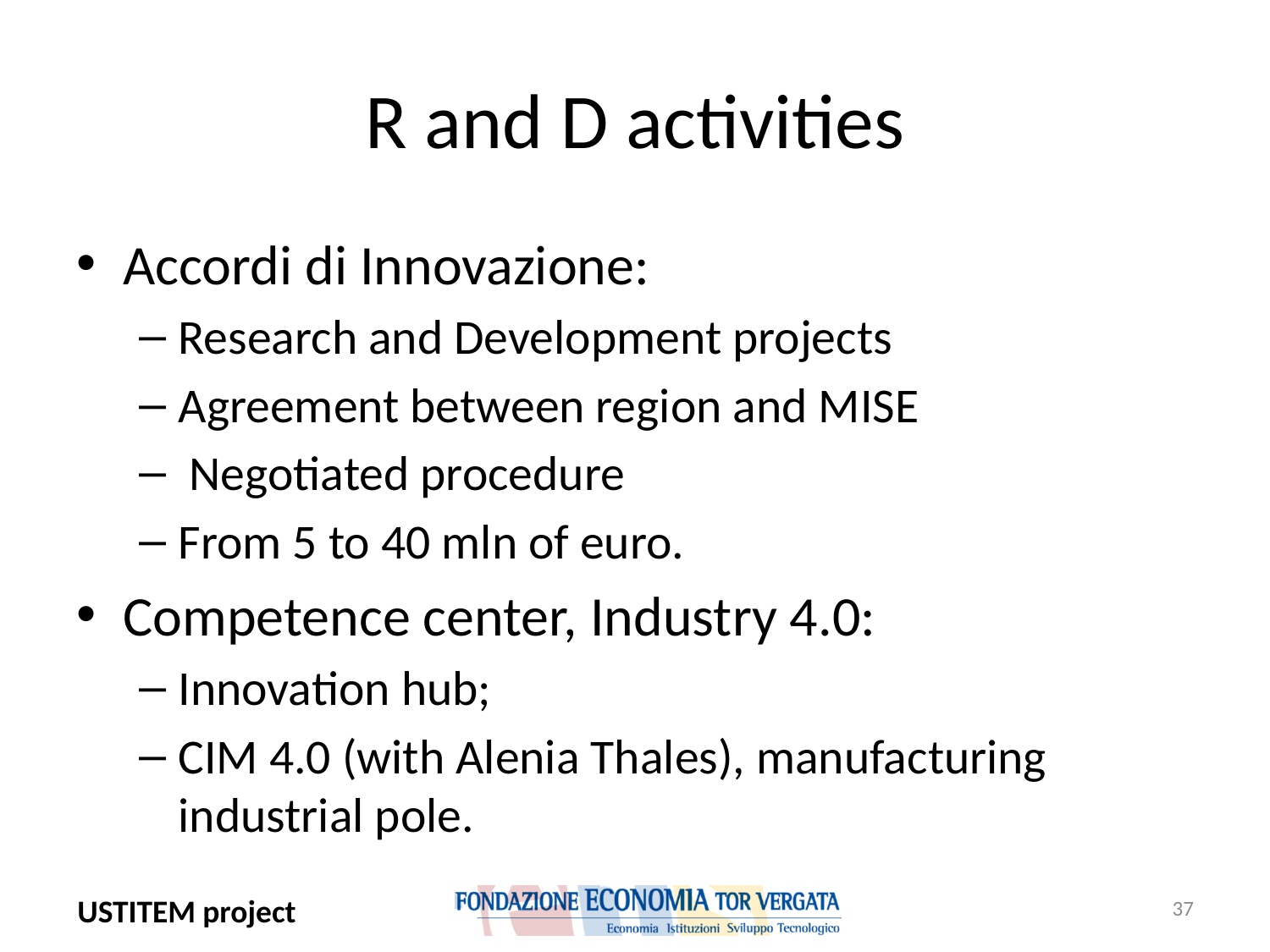

# R and D activities
Accordi di Innovazione:
Research and Development projects
Agreement between region and MISE
 Negotiated procedure
From 5 to 40 mln of euro.
Competence center, Industry 4.0:
Innovation hub;
CIM 4.0 (with Alenia Thales), manufacturing industrial pole.

37